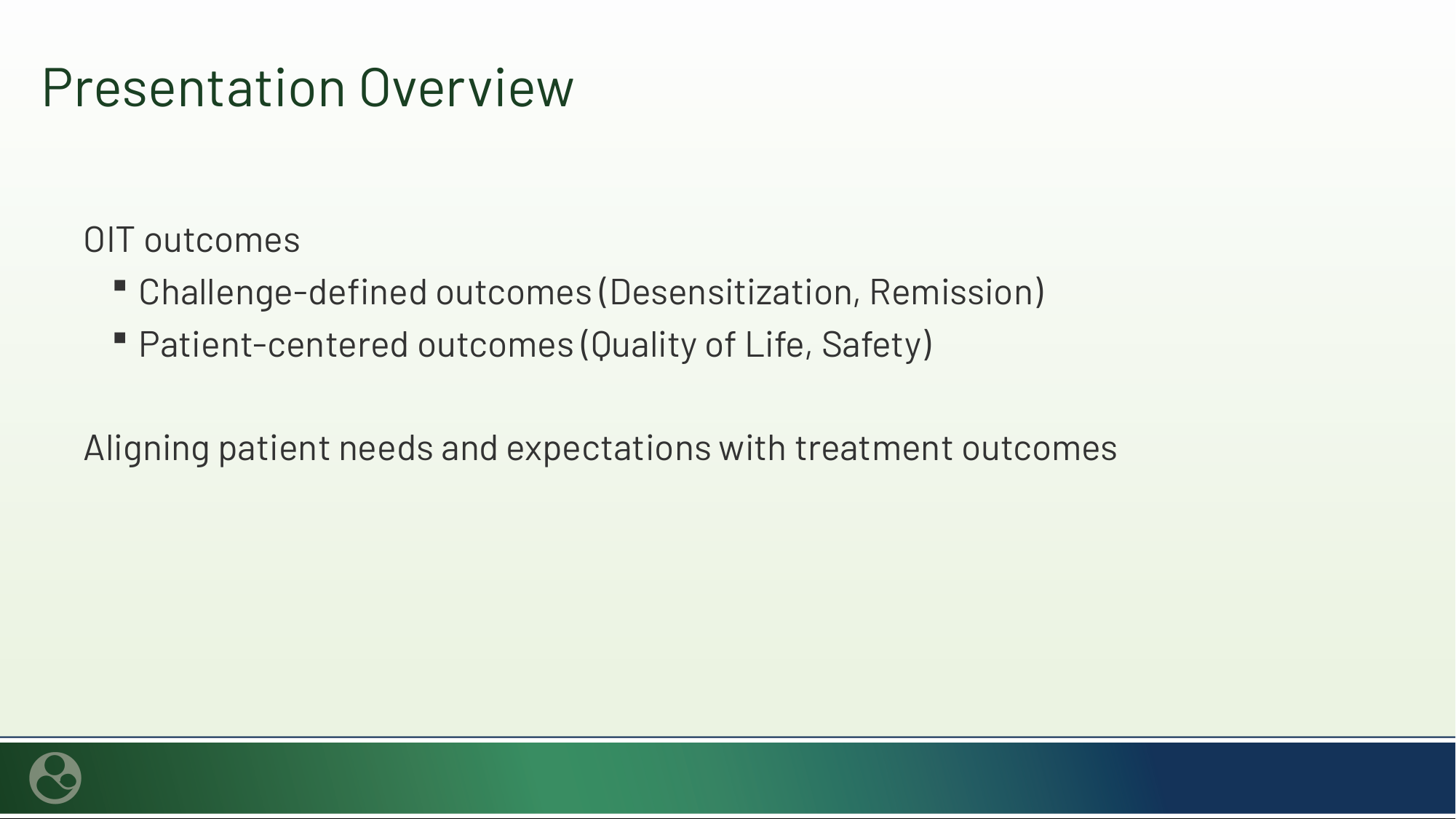

# Presentation Overview
OIT outcomes
Challenge-defined outcomes (Desensitization, Remission)
Patient-centered outcomes (Quality of Life, Safety)
Aligning patient needs and expectations with treatment outcomes